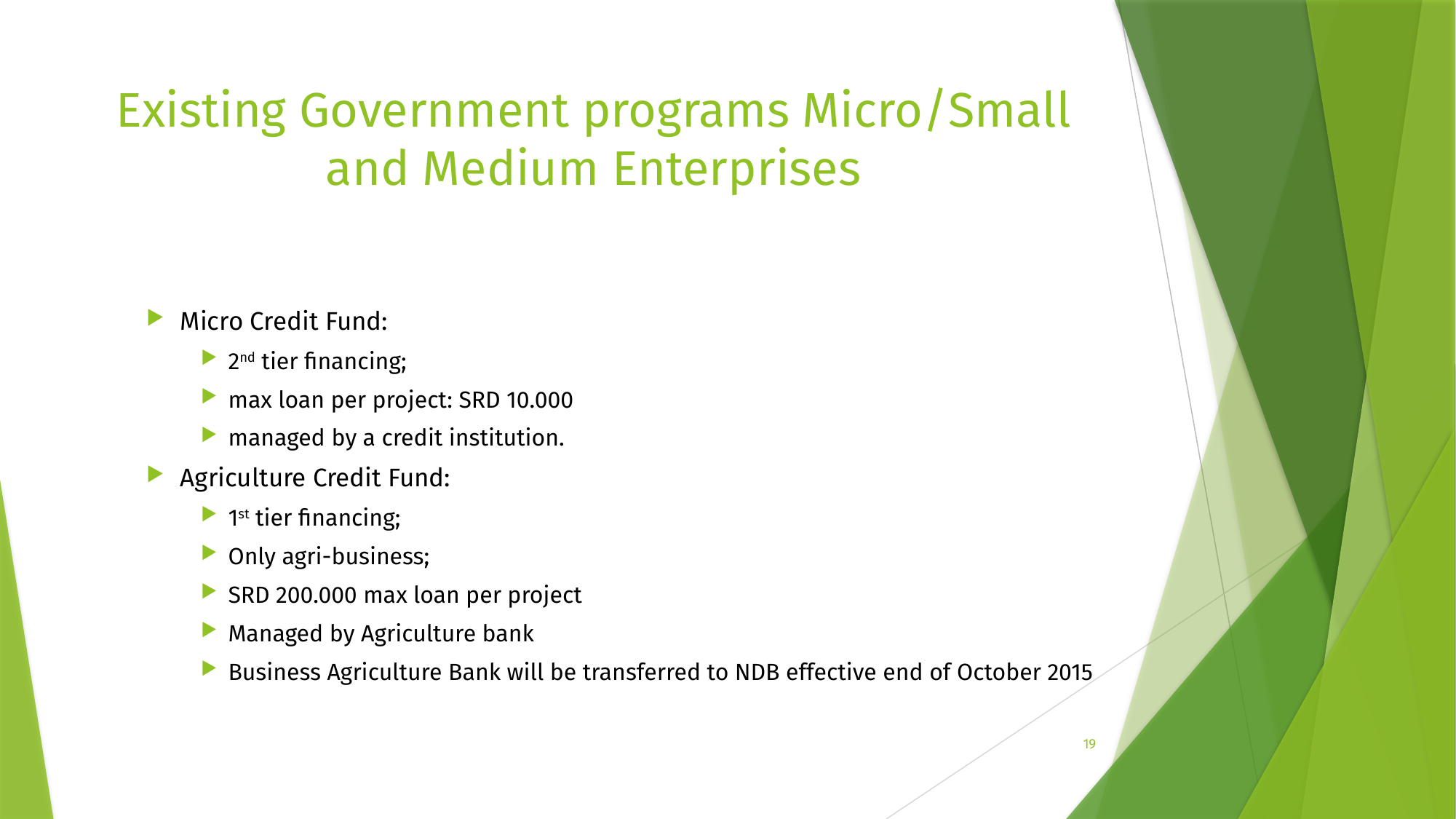

# Existing Government programs Micro/Small and Medium Enterprises

Micro Credit Fund:
2nd tier financing;
max loan per project: SRD 10.000
managed by a credit institution.
Agriculture Credit Fund:
1st tier financing;
Only agri-business;
SRD 200.000 max loan per project
Managed by Agriculture bank
Business Agriculture Bank will be transferred to NDB effective end of October 2015

19